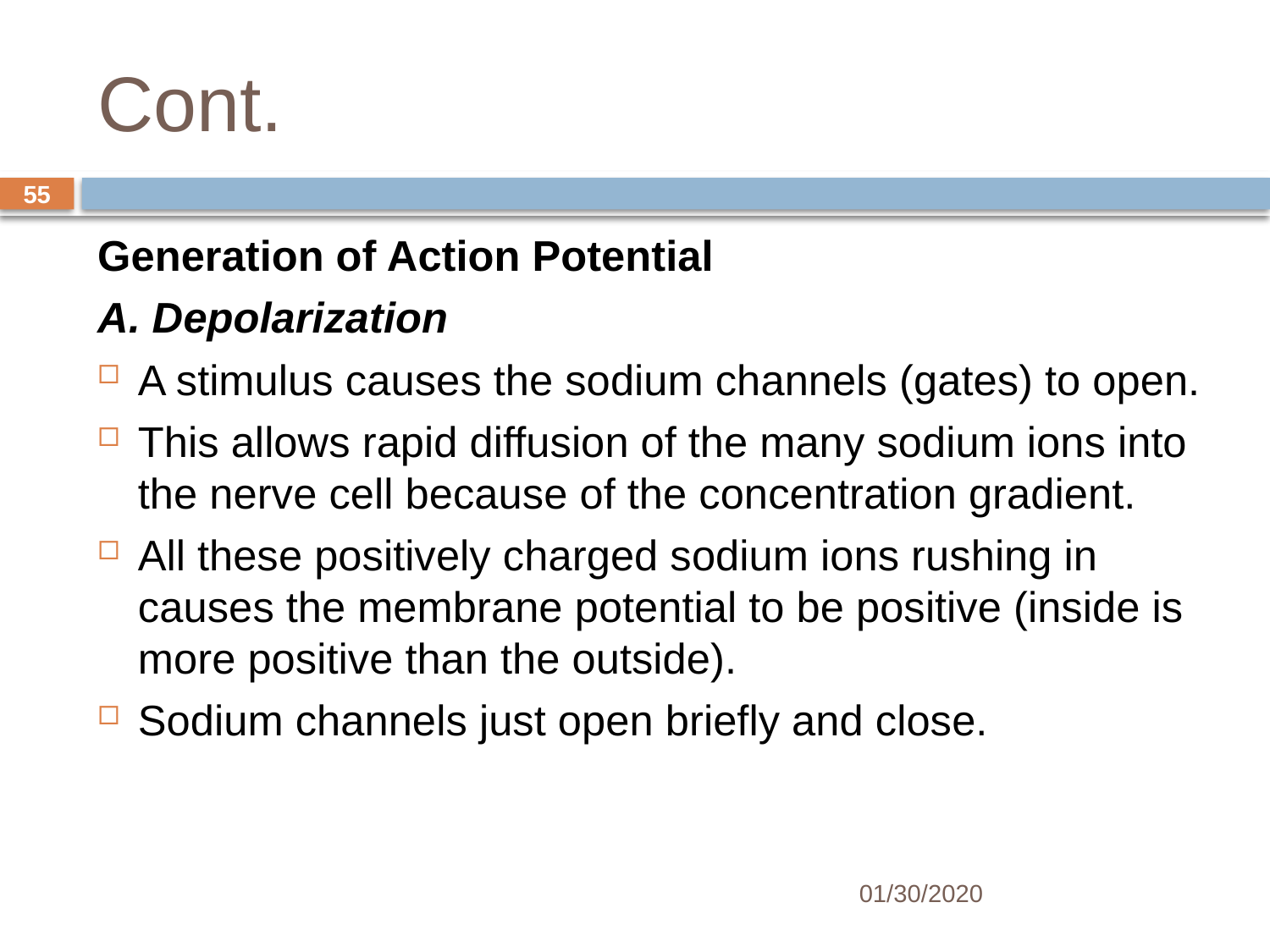

# Cont.
55
Generation of Action Potential
A. Depolarization
A stimulus causes the sodium channels (gates) to open.
This allows rapid diffusion of the many sodium ions into the nerve cell because of the concentration gradient.
All these positively charged sodium ions rushing in causes the membrane potential to be positive (inside is more positive than the outside).
Sodium channels just open briefly and close.

01/30/2020